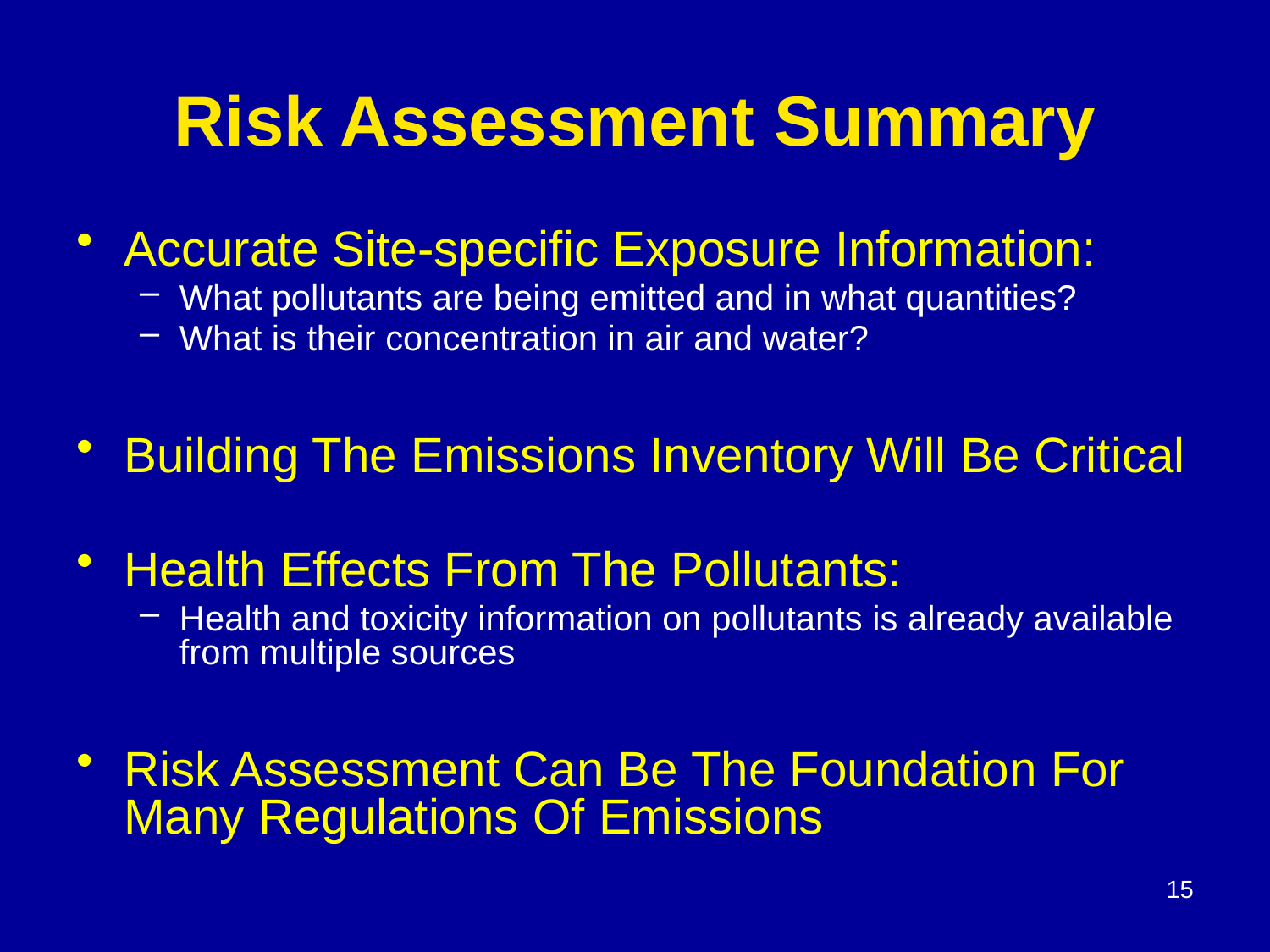

# Risk Assessment Summary
Accurate Site-specific Exposure Information:
What pollutants are being emitted and in what quantities?
What is their concentration in air and water?

Building The Emissions Inventory Will Be Critical

Health Effects From The Pollutants:
Health and toxicity information on pollutants is already available from multiple sources

Risk Assessment Can Be The Foundation For Many Regulations Of Emissions

15